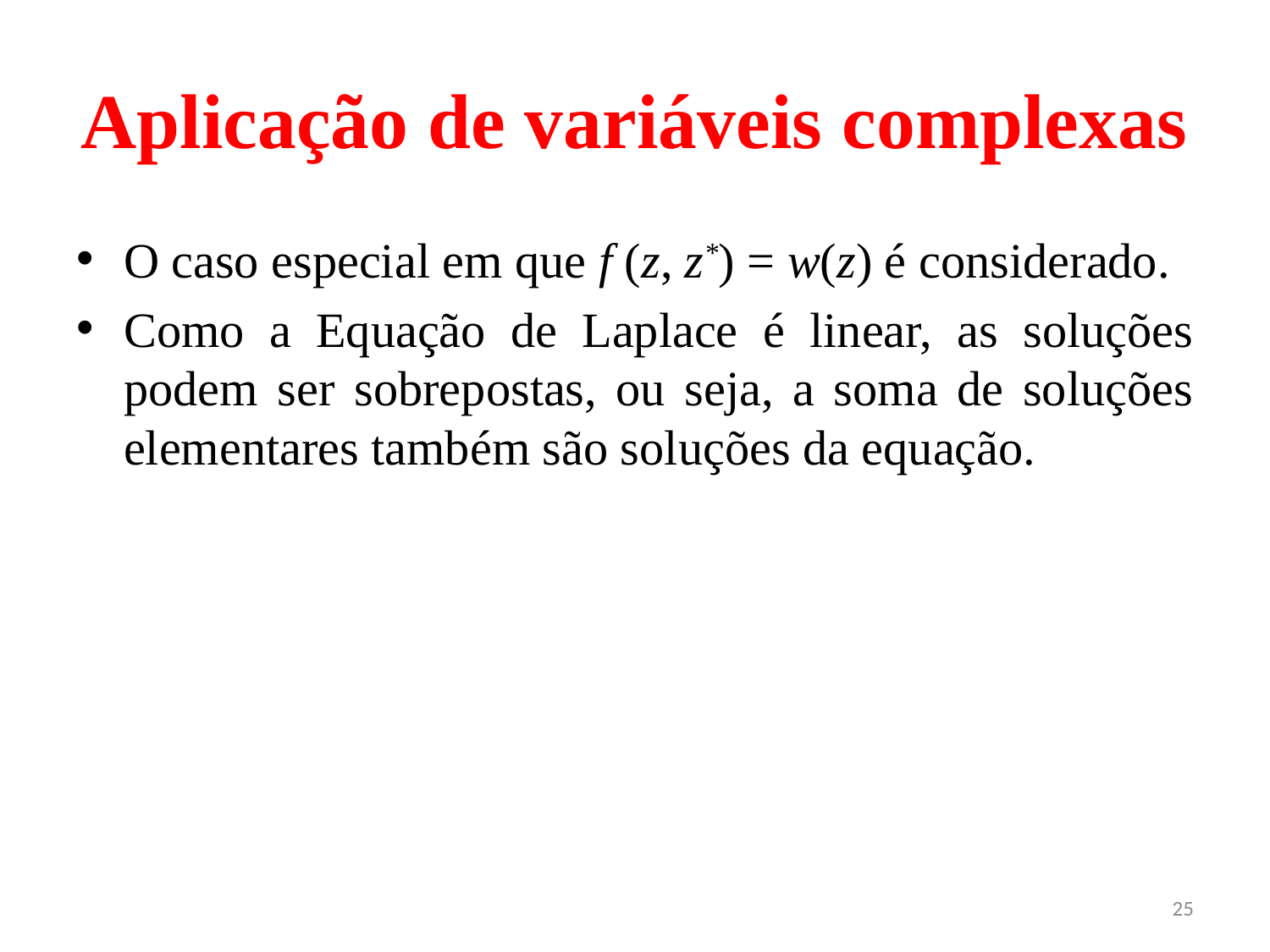

# Aplicação de variáveis complexas
O caso especial em que f (z, z*) = w(z) é considerado.
Como a Equação de Laplace é linear, as soluções podem ser sobrepostas, ou seja, a soma de soluções elementares também são soluções da equação.
25